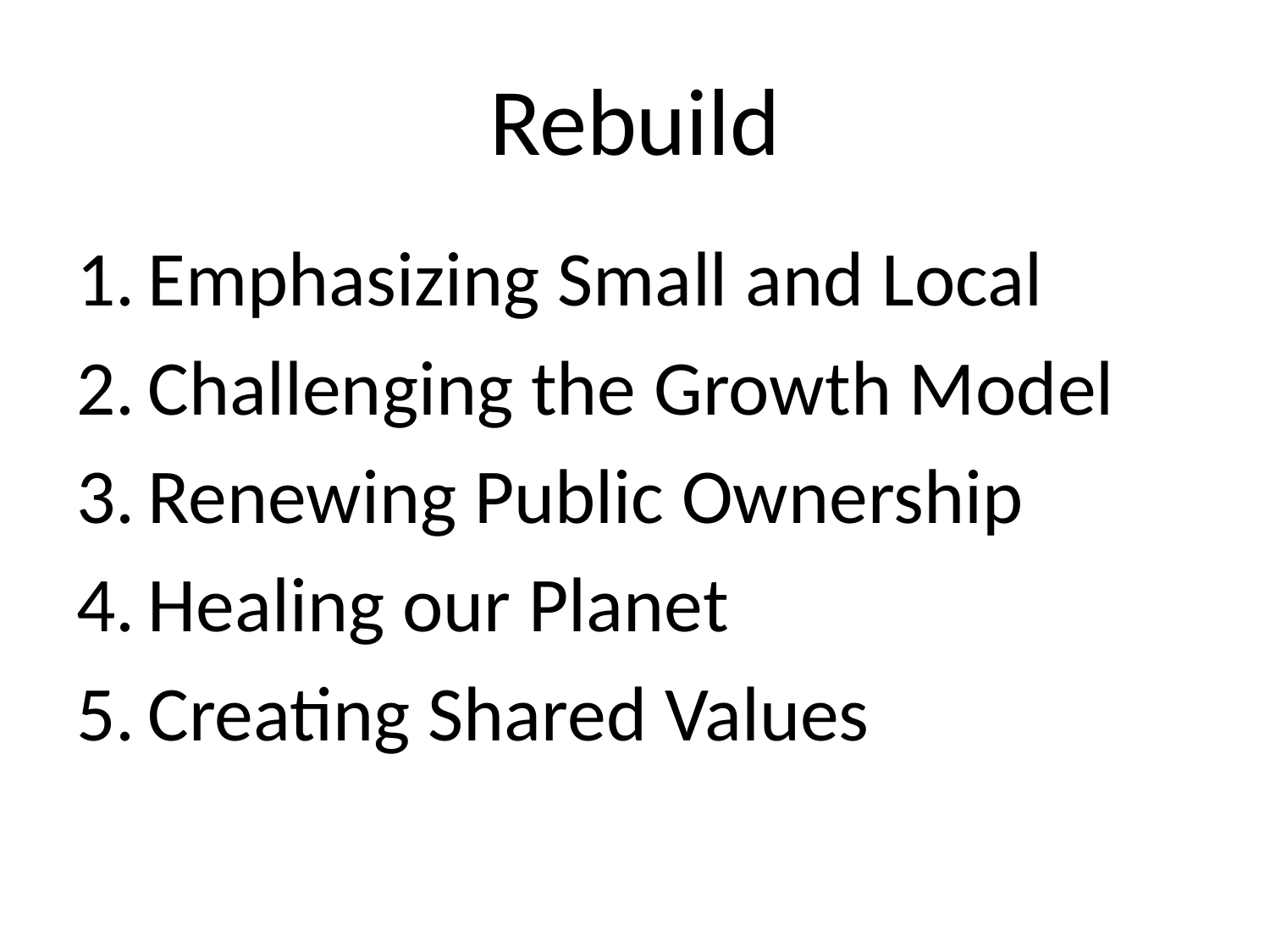

# Rebuild
Emphasizing Small and Local
Challenging the Growth Model
Renewing Public Ownership
Healing our Planet
Creating Shared Values